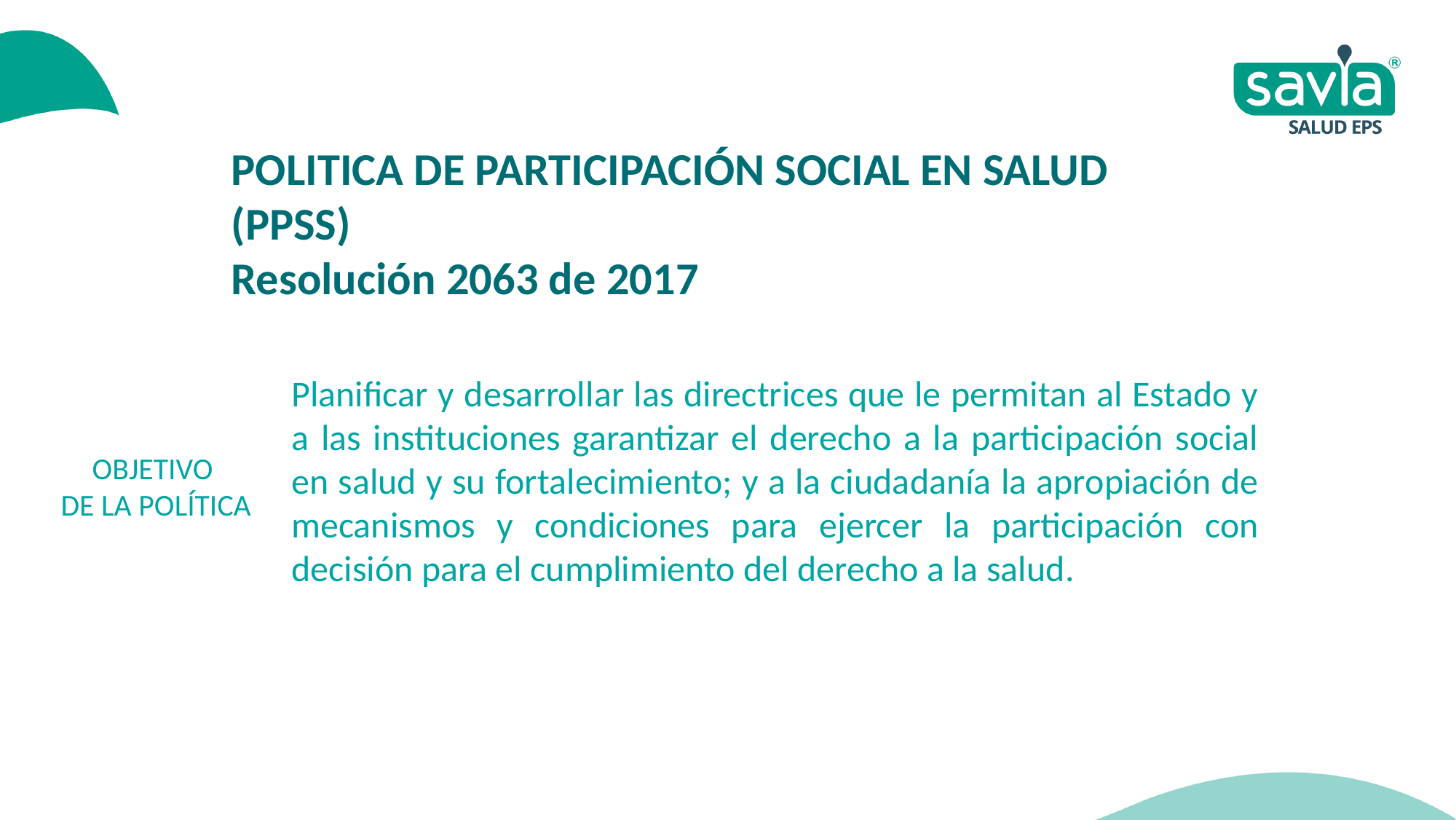

POLITICA DE PARTICIPACIÓN SOCIAL EN SALUD (PPSS)
Resolución 2063 de 2017
Planificar y desarrollar las directrices que le permitan al Estado y a las instituciones garantizar el derecho a la participación social en salud y su fortalecimiento; y a la ciudadanía la apropiación de mecanismos y condiciones para ejercer la participación con decisión para el cumplimiento del derecho a la salud.
OBJETIVO
 DE LA POLÍTICA